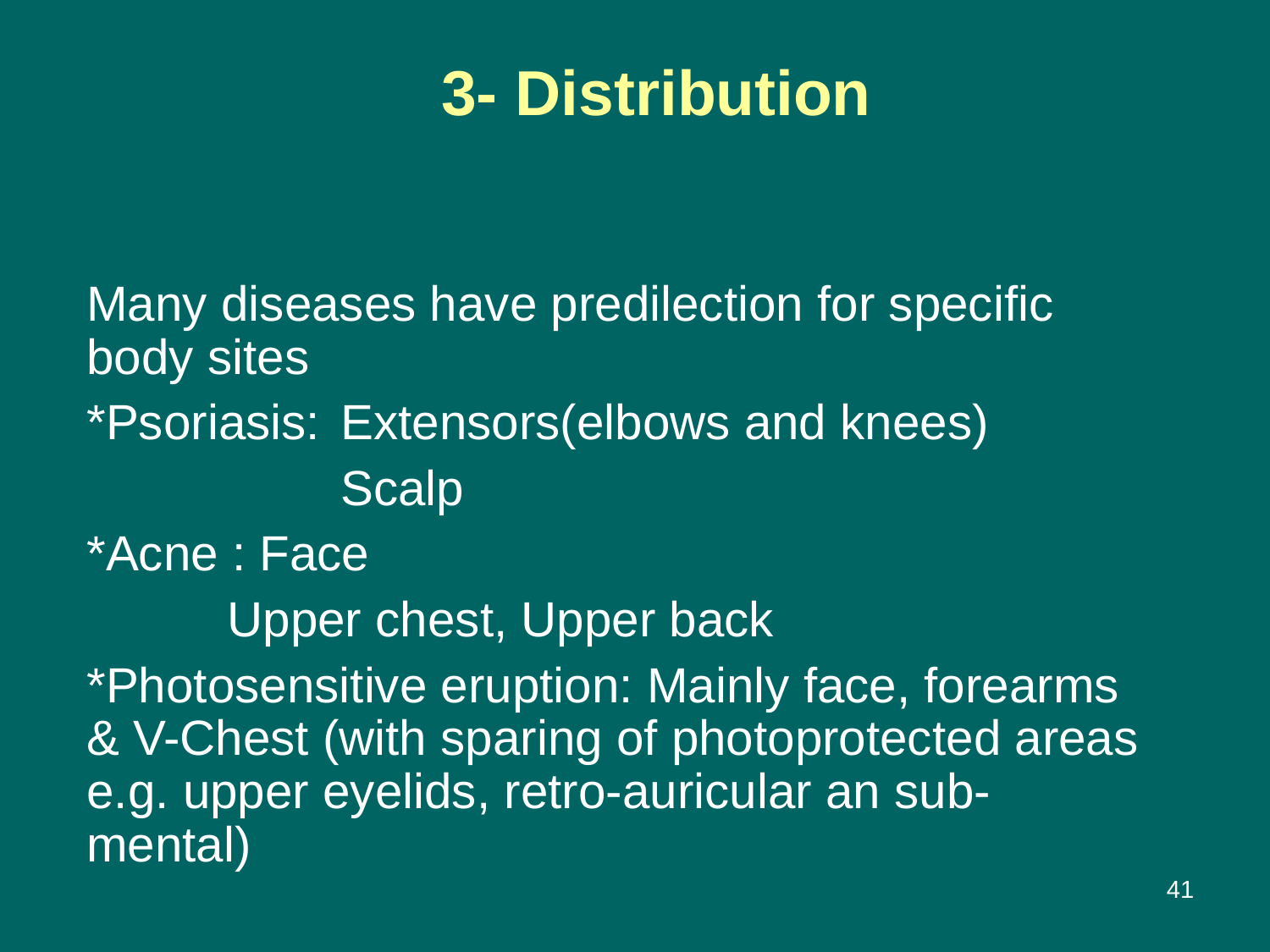

# 3- Distribution

Many diseases have predilection for specific body sites
*Psoriasis:	Extensors(elbows and knees)
		Scalp
*Acne : Face
	 Upper chest, Upper back
*Photosensitive eruption: Mainly face, forearms & V-Chest (with sparing of photoprotected areas e.g. upper eyelids, retro-auricular an sub- mental)
41